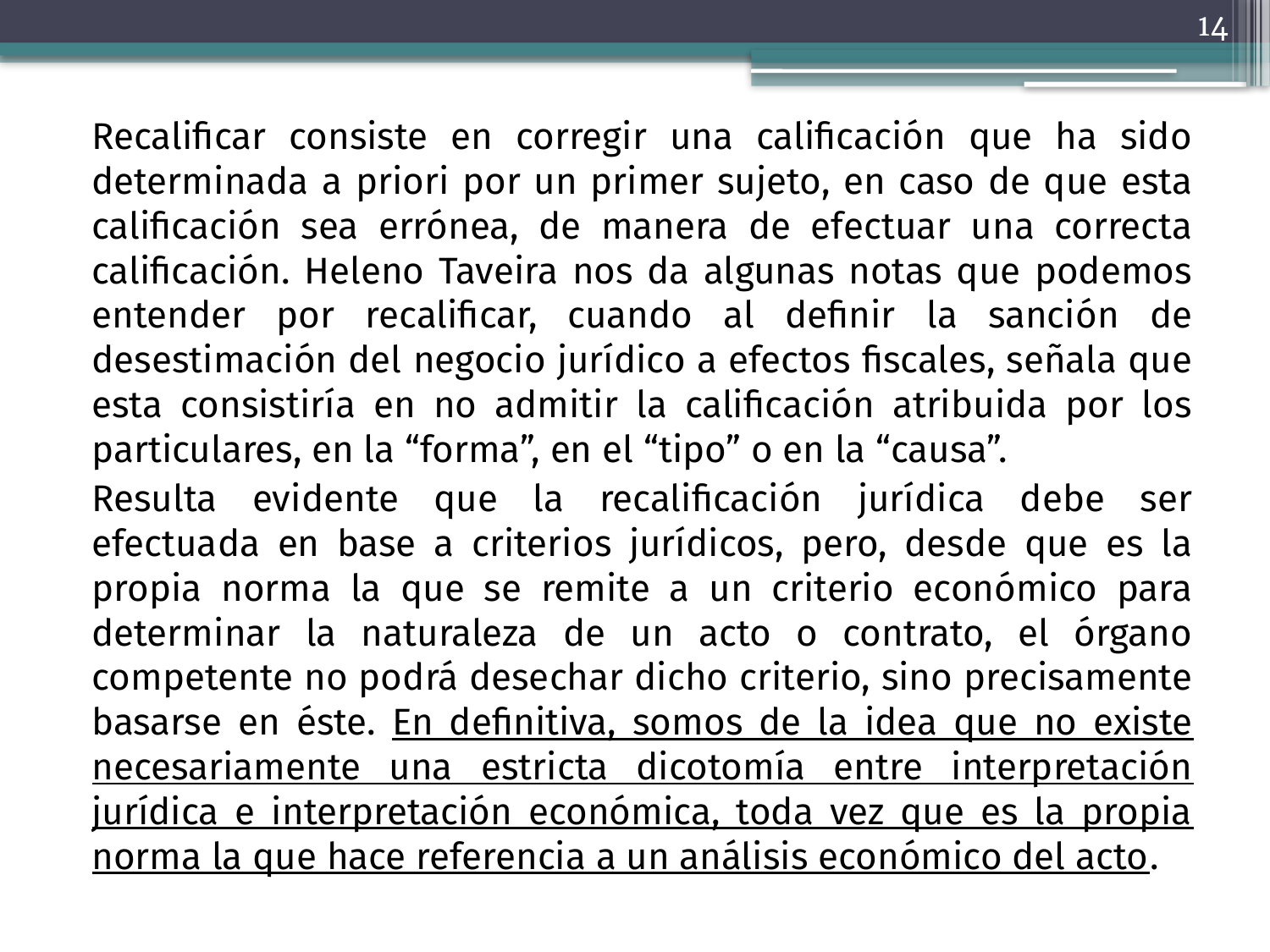

14
Recalificar consiste en corregir una calificación que ha sido determinada a priori por un primer sujeto, en caso de que esta calificación sea errónea, de manera de efectuar una correcta calificación. Heleno Taveira nos da algunas notas que podemos entender por recalificar, cuando al definir la sanción de desestimación del negocio jurídico a efectos fiscales, señala que esta consistiría en no admitir la calificación atribuida por los particulares, en la “forma”, en el “tipo” o en la “causa”.
Resulta evidente que la recalificación jurídica debe ser efectuada en base a criterios jurídicos, pero, desde que es la propia norma la que se remite a un criterio económico para determinar la naturaleza de un acto o contrato, el órgano competente no podrá desechar dicho criterio, sino precisamente basarse en éste. En definitiva, somos de la idea que no existe necesariamente una estricta dicotomía entre interpretación jurídica e interpretación económica, toda vez que es la propia norma la que hace referencia a un análisis económico del acto.